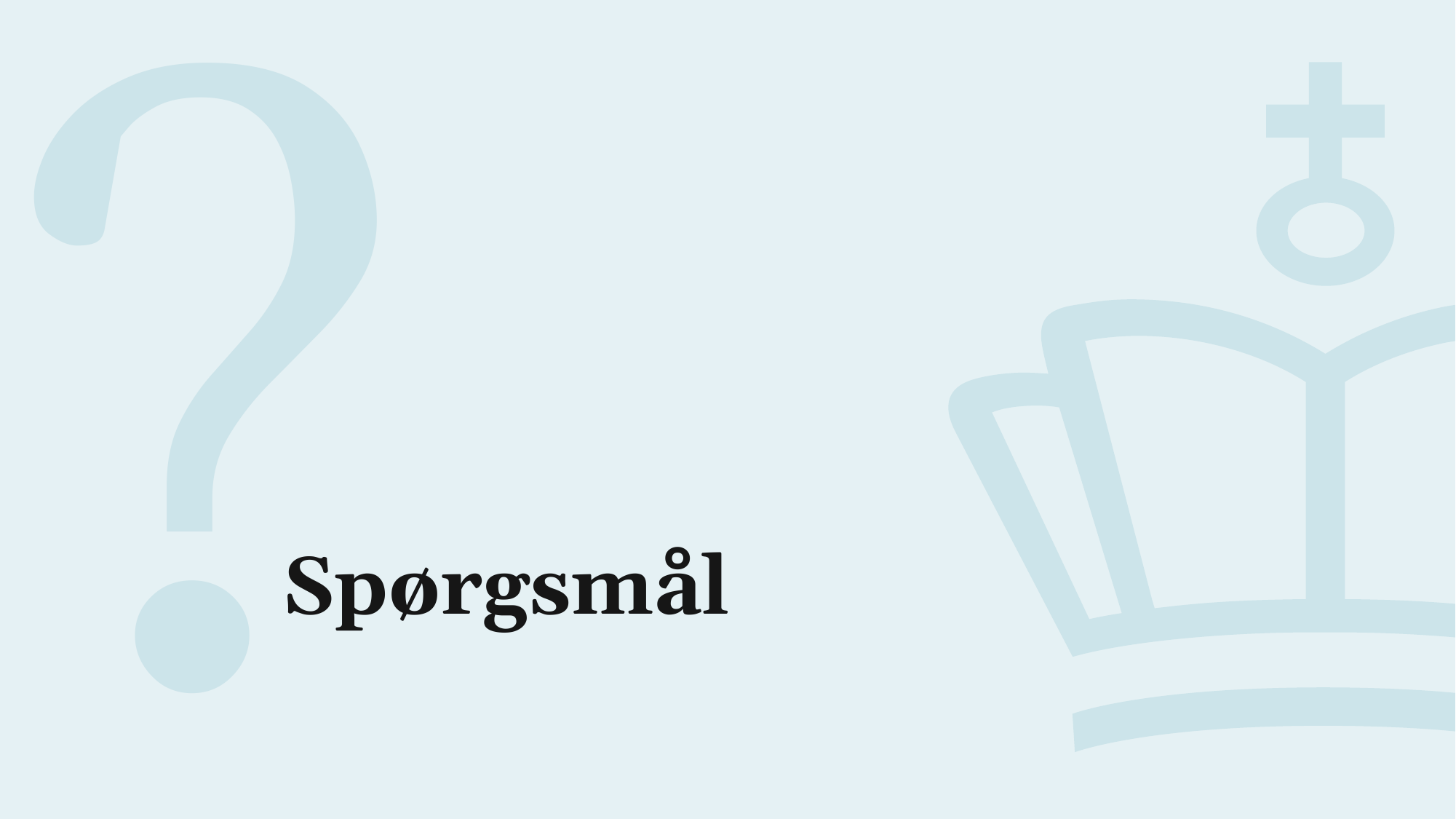

?
# Spørgsmål
27. februar 2023
12